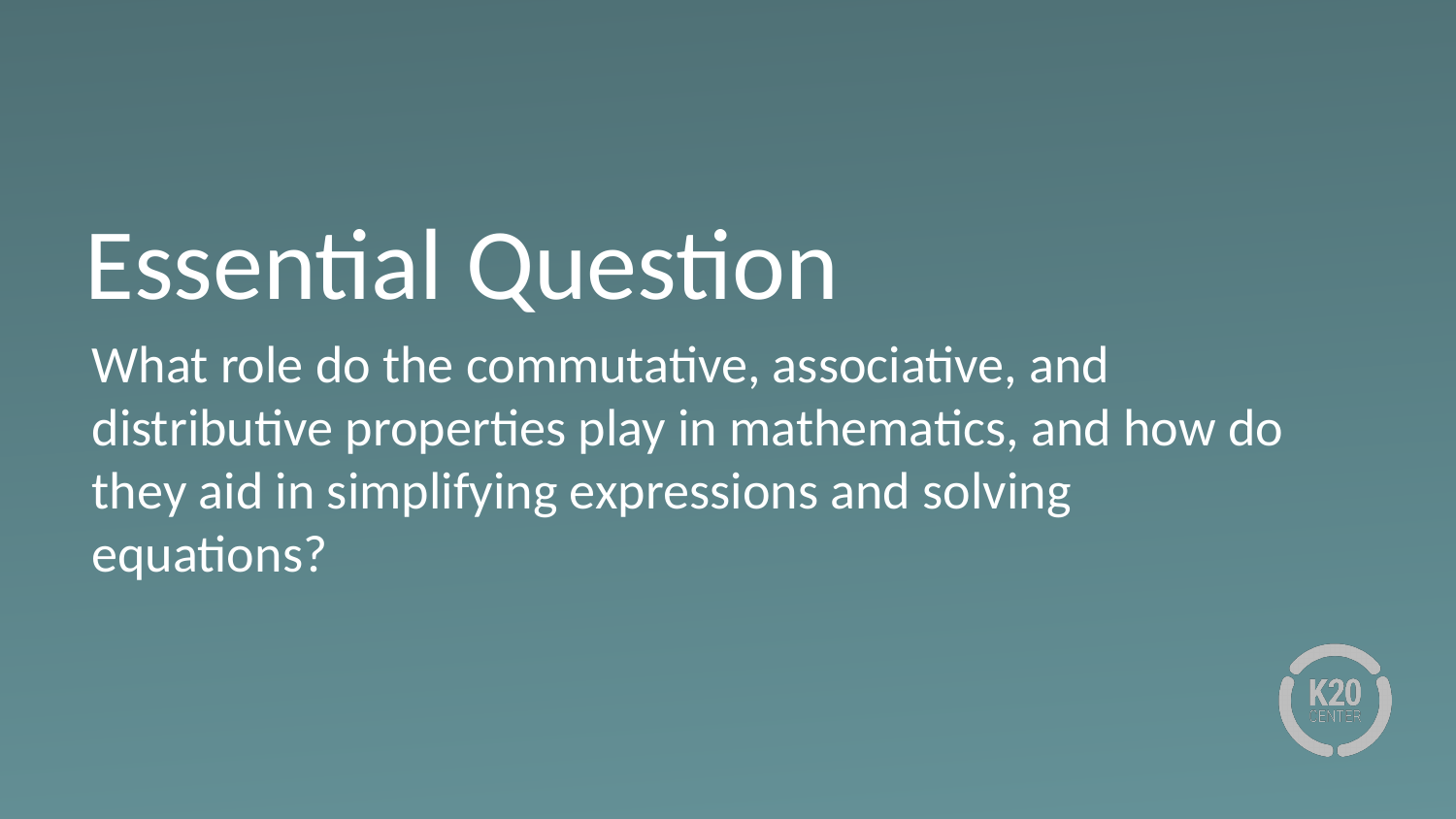

# Essential Question
What role do the commutative, associative, and distributive properties play in mathematics, and how do they aid in simplifying expressions and solving equations?